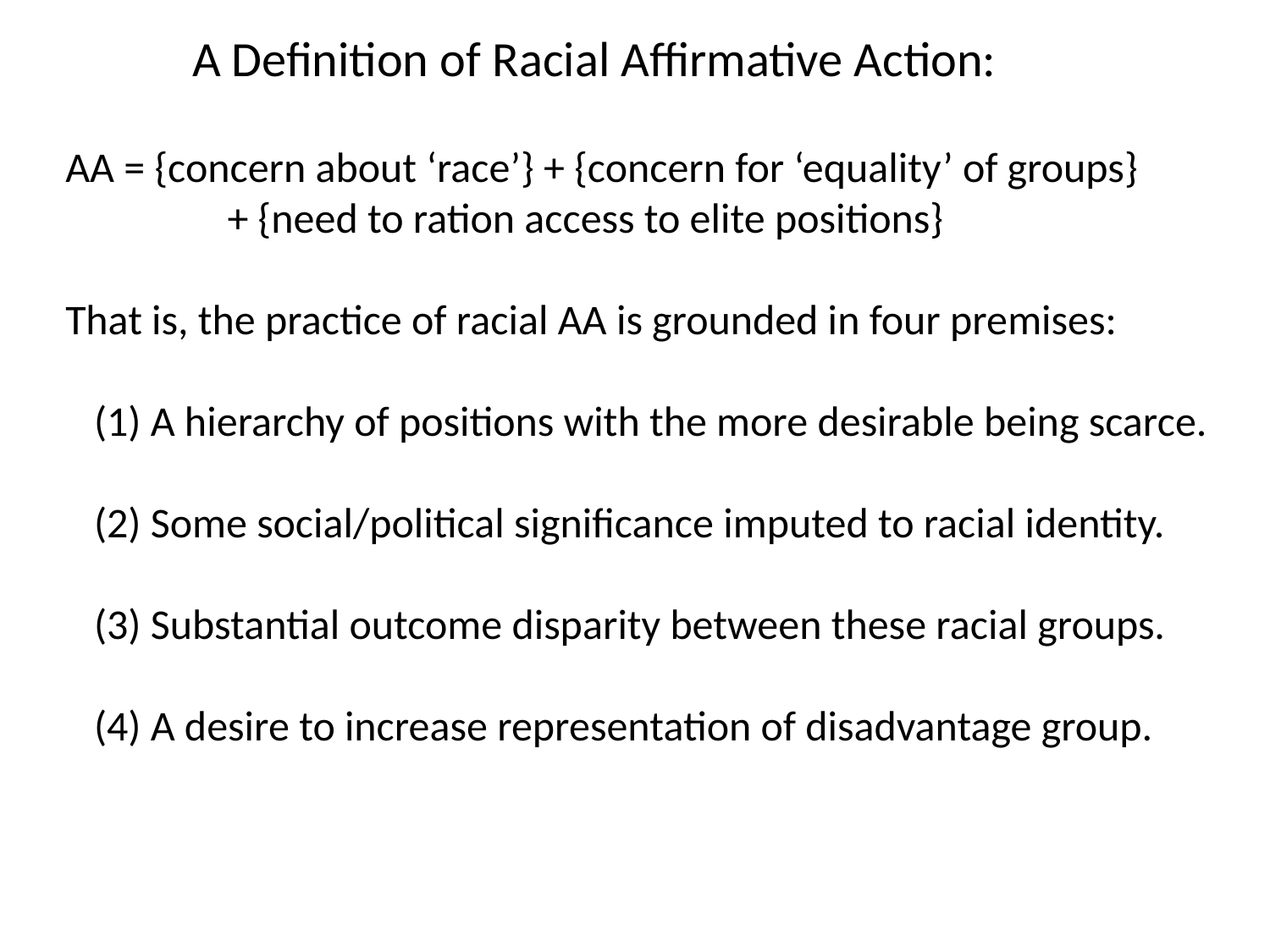

A Definition of Racial Affirmative Action:
AA = {concern about ‘race’} + {concern for ‘equality’ of groups}
                 + {need to ration access to elite positions}

That is, the practice of racial AA is grounded in four premises:

   (1) A hierarchy of positions with the more desirable being scarce.

   (2) Some social/political significance imputed to racial identity.

   (3) Substantial outcome disparity between these racial groups.

   (4) A desire to increase representation of disadvantage group.